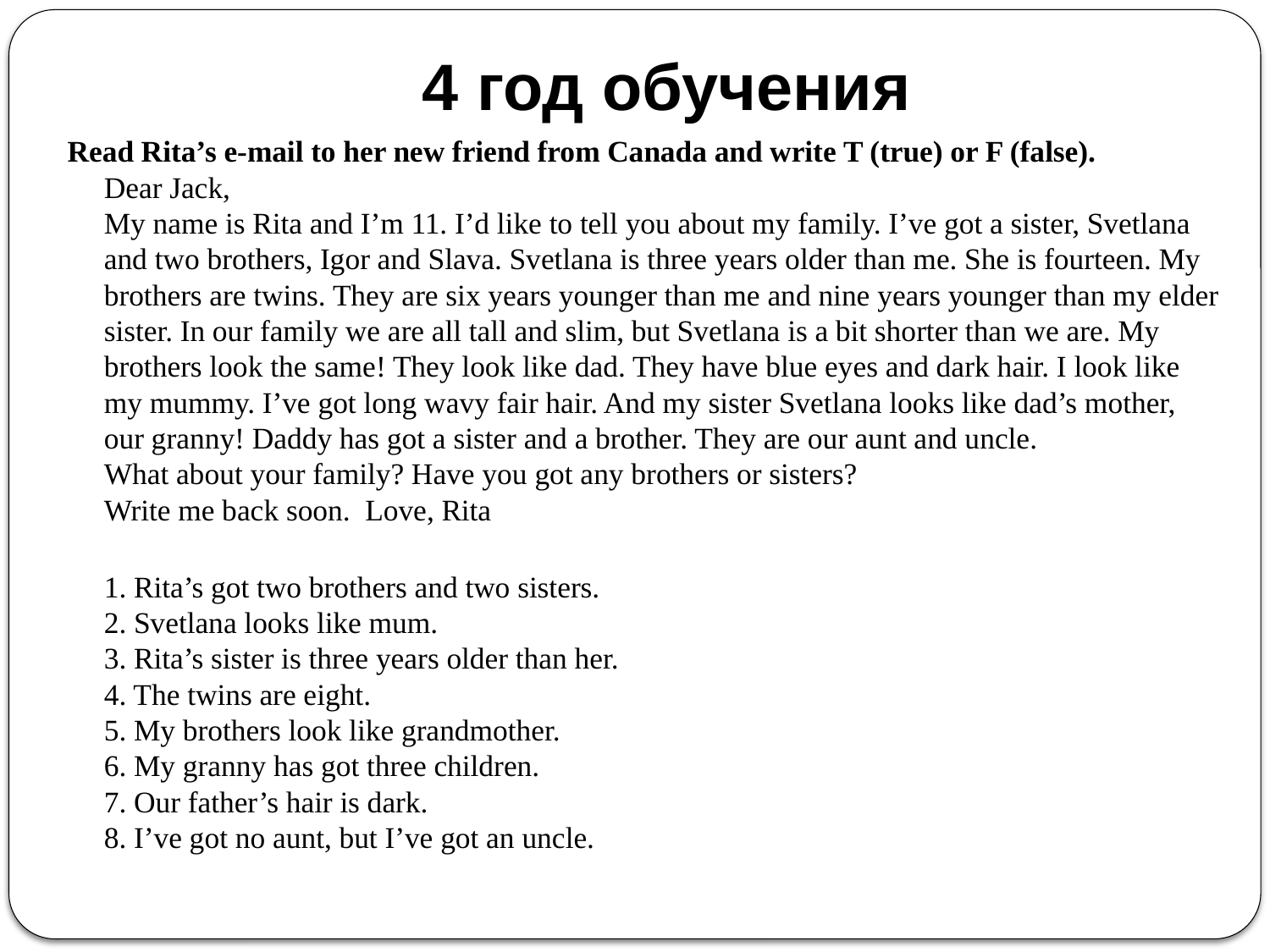

# 4 год обучения
Read Rita’s e-mail to her new friend from Canada and write T (true) or F (false).
Dear Jack,
My name is Rita and I’m 11. I’d like to tell you about my family. I’ve got a sister, Svetlana and two brothers, Igor and Slava. Svetlana is three years older than me. She is fourteen. My brothers are twins. They are six years younger than me and nine years younger than my elder sister. In our family we are all tall and slim, but Svetlana is a bit shorter than we are. My brothers look the same! They look like dad. They have blue eyes and dark hair. I look like my mummy. I’ve got long wavy fair hair. And my sister Svetlana looks like dad’s mother, our granny! Daddy has got a sister and a brother. They are our aunt and uncle.
What about your family? Have you got any brothers or sisters?
Write me back soon.  Love, Rita
1. Rita’s got two brothers and two sisters.      
2. Svetlana looks like mum.
3. Rita’s sister is three years older than her.
4. The twins are eight.
5. My brothers look like grandmother.
6. My granny has got three children.
7. Our father’s hair is dark.
8. I’ve got no aunt, but I’ve got an uncle.